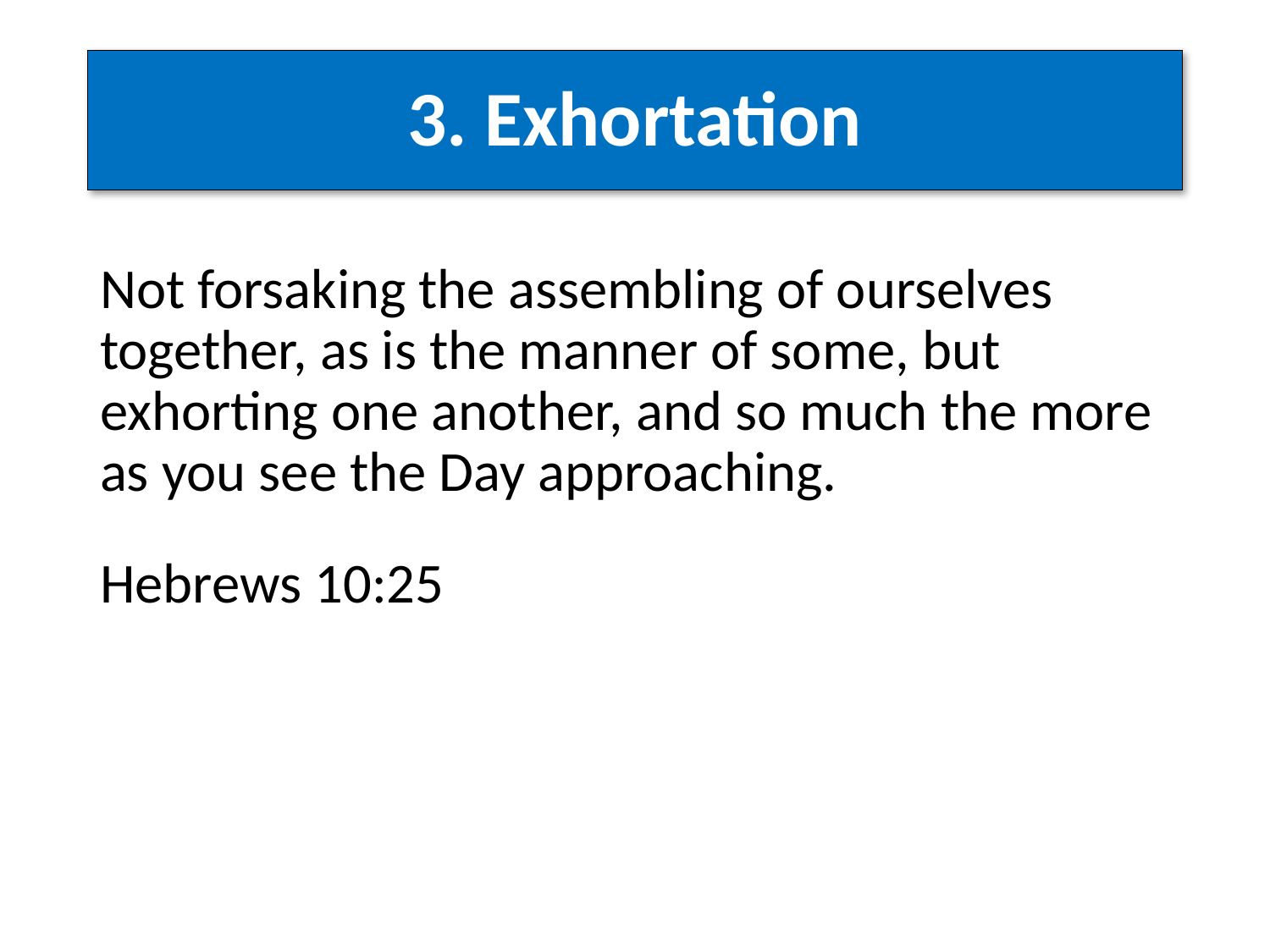

# 3. Exhortation
Not forsaking the assembling of ourselves together, as is the manner of some, but exhorting one another, and so much the more as you see the Day approaching.

Hebrews 10:25